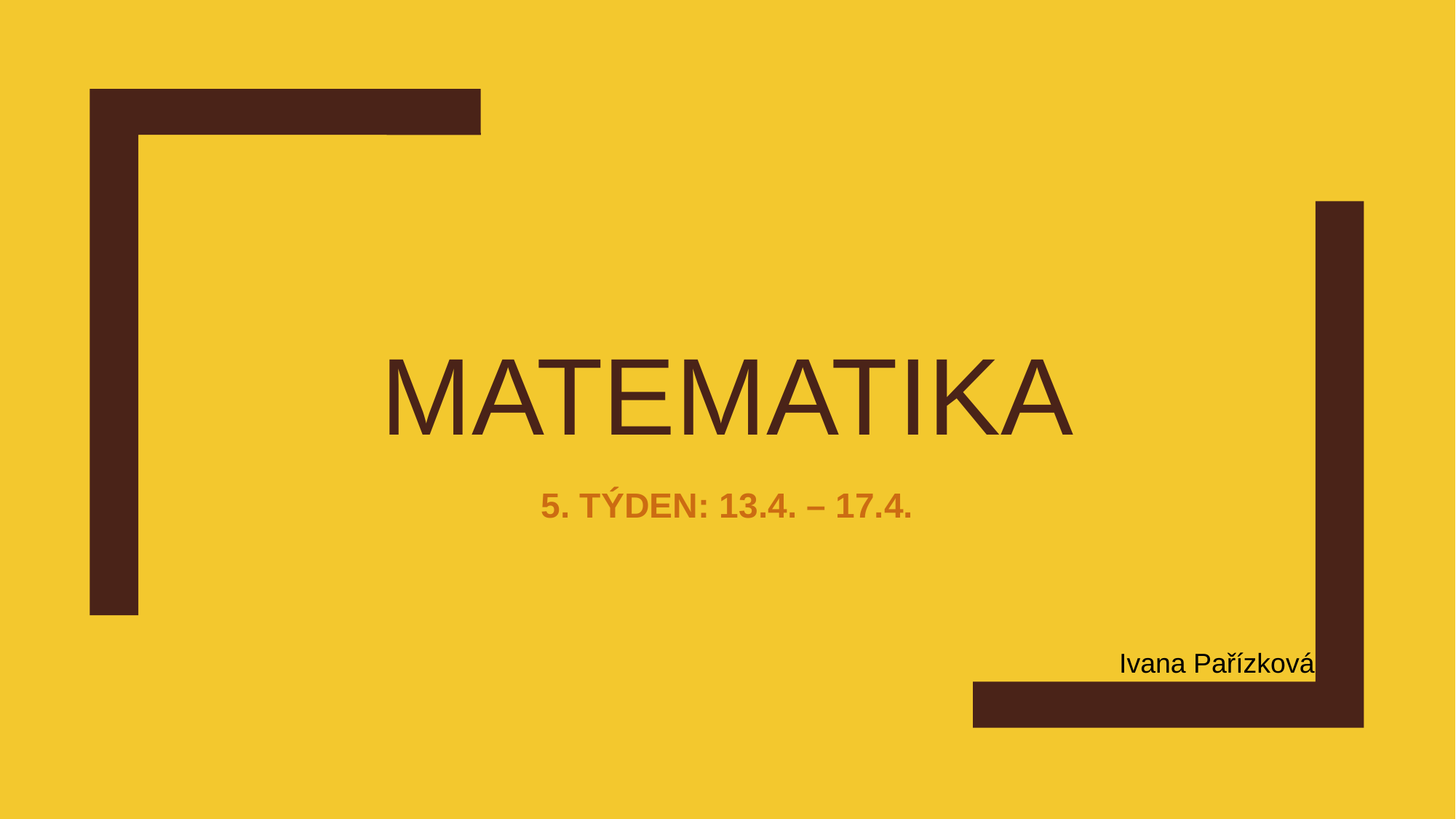

# MATEMATIKA
5. TÝDEN: 13.4. – 17.4.
Ivana Pařízková